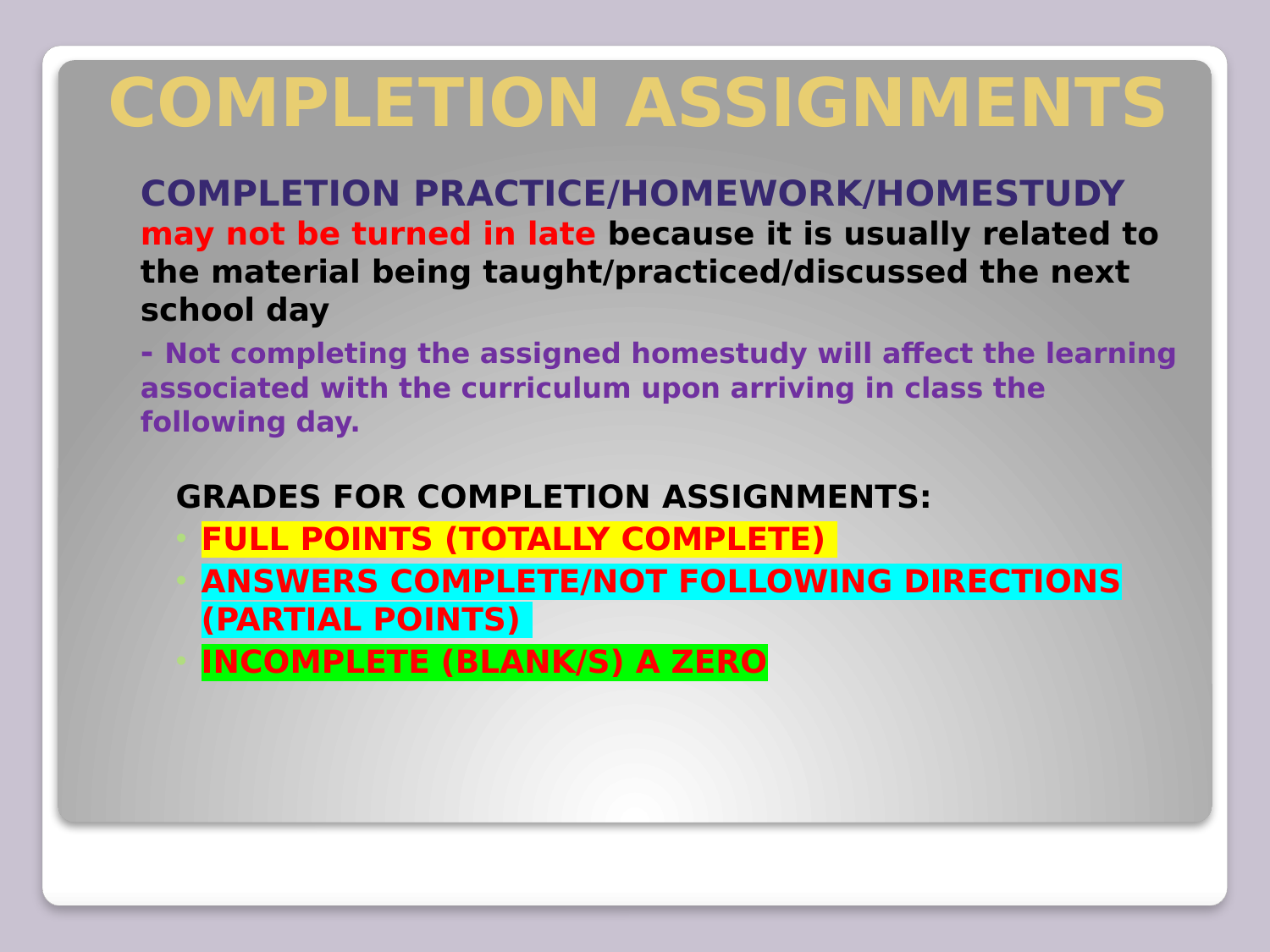

# COMPLETION ASSIGNMENTS
COMPLETION PRACTICE/HOMEWORK/HOMESTUDY may not be turned in late because it is usually related to the material being taught/practiced/discussed the next school day
- Not completing the assigned homestudy will affect the learning associated with the curriculum upon arriving in class the following day.

GRADES FOR COMPLETION ASSIGNMENTS:
FULL POINTS (TOTALLY COMPLETE)
ANSWERS COMPLETE/NOT FOLLOWING DIRECTIONS (PARTIAL POINTS)
INCOMPLETE (BLANK/S) A ZERO